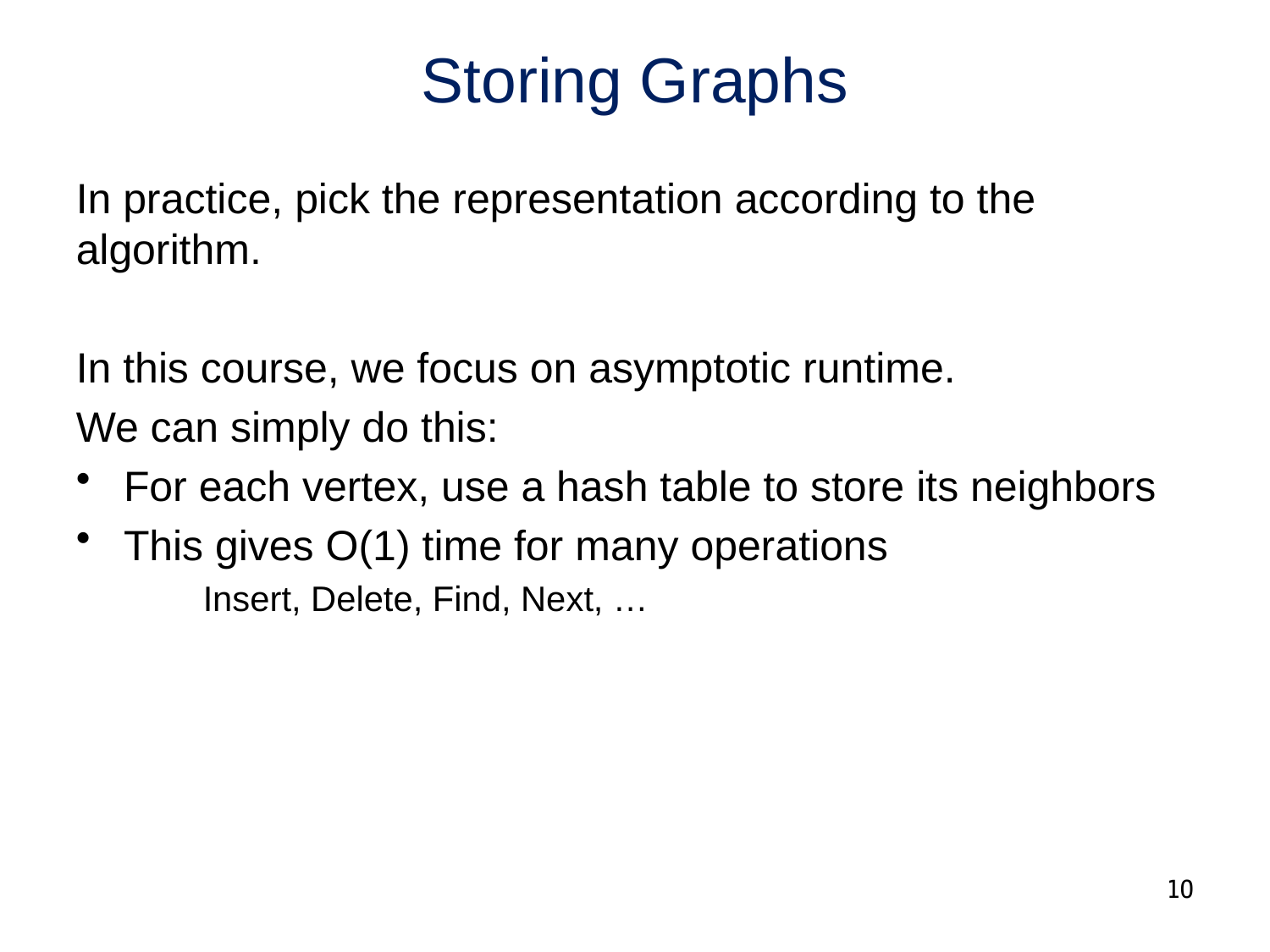

# Storing Graphs
In practice, pick the representation according to the algorithm.

In this course, we focus on asymptotic runtime.
We can simply do this:
For each vertex, use a hash table to store its neighbors
This gives O(1) time for many operations
	Insert, Delete, Find, Next, …

10